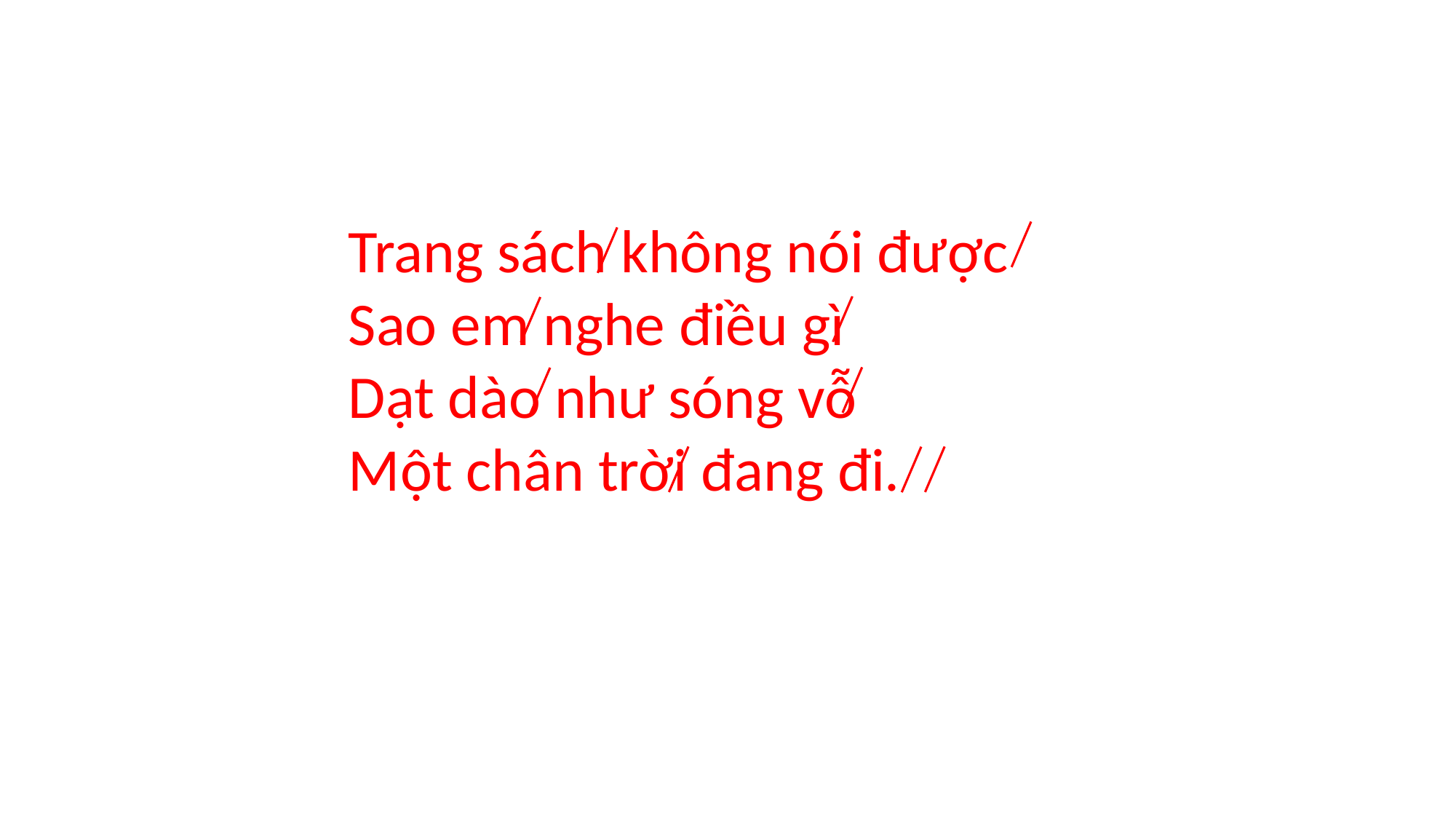

Trang sách không nói được
Sao em nghe điều gì
Dạt dào như sóng vỗ
Một chân trời đang đi.